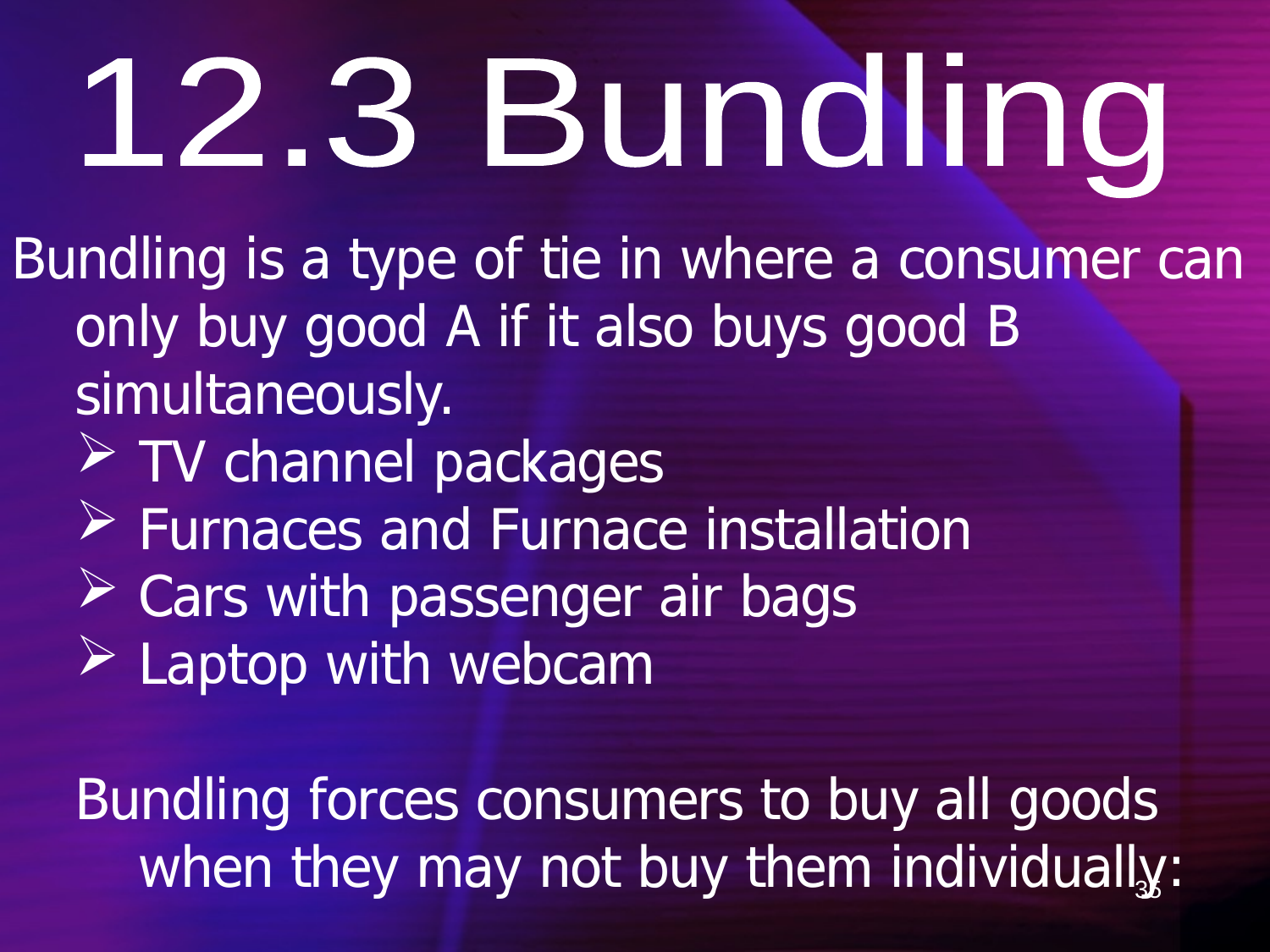

12.3 Bundling
Bundling is a type of tie in where a consumer can only buy good A if it also buys good B simultaneously.
TV channel packages
Furnaces and Furnace installation
Cars with passenger air bags
Laptop with webcam

Bundling forces consumers to buy all goods when they may not buy them individually:
35